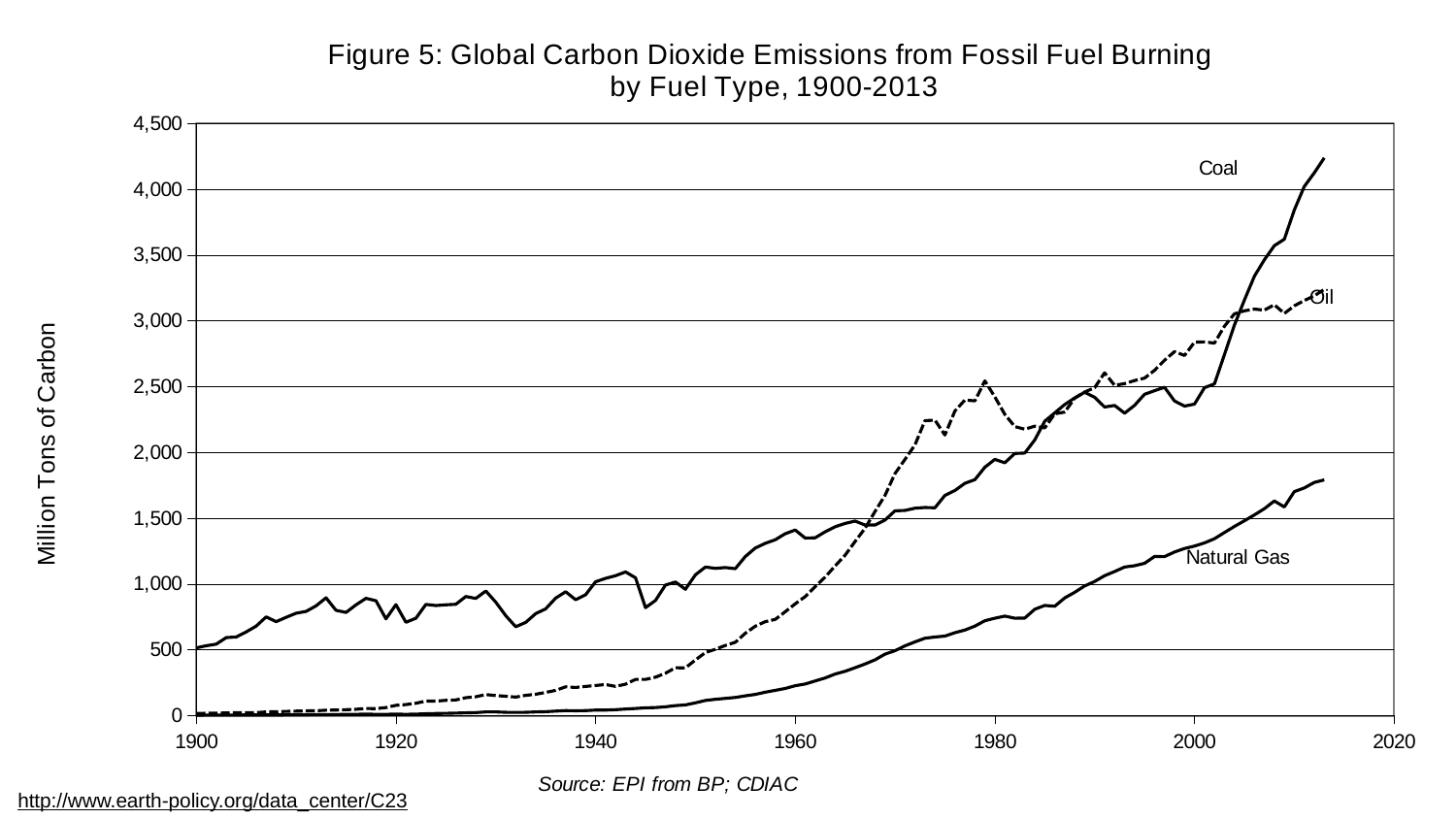

### Chart: Figure 5: Global Carbon Dioxide Emissions from Fossil Fuel Burning
by Fuel Type, 1900-2013

| Category | Natural Gas | Coal | Oil |
|---|---|---|---|
http://www.earth-policy.org/data_center/C23